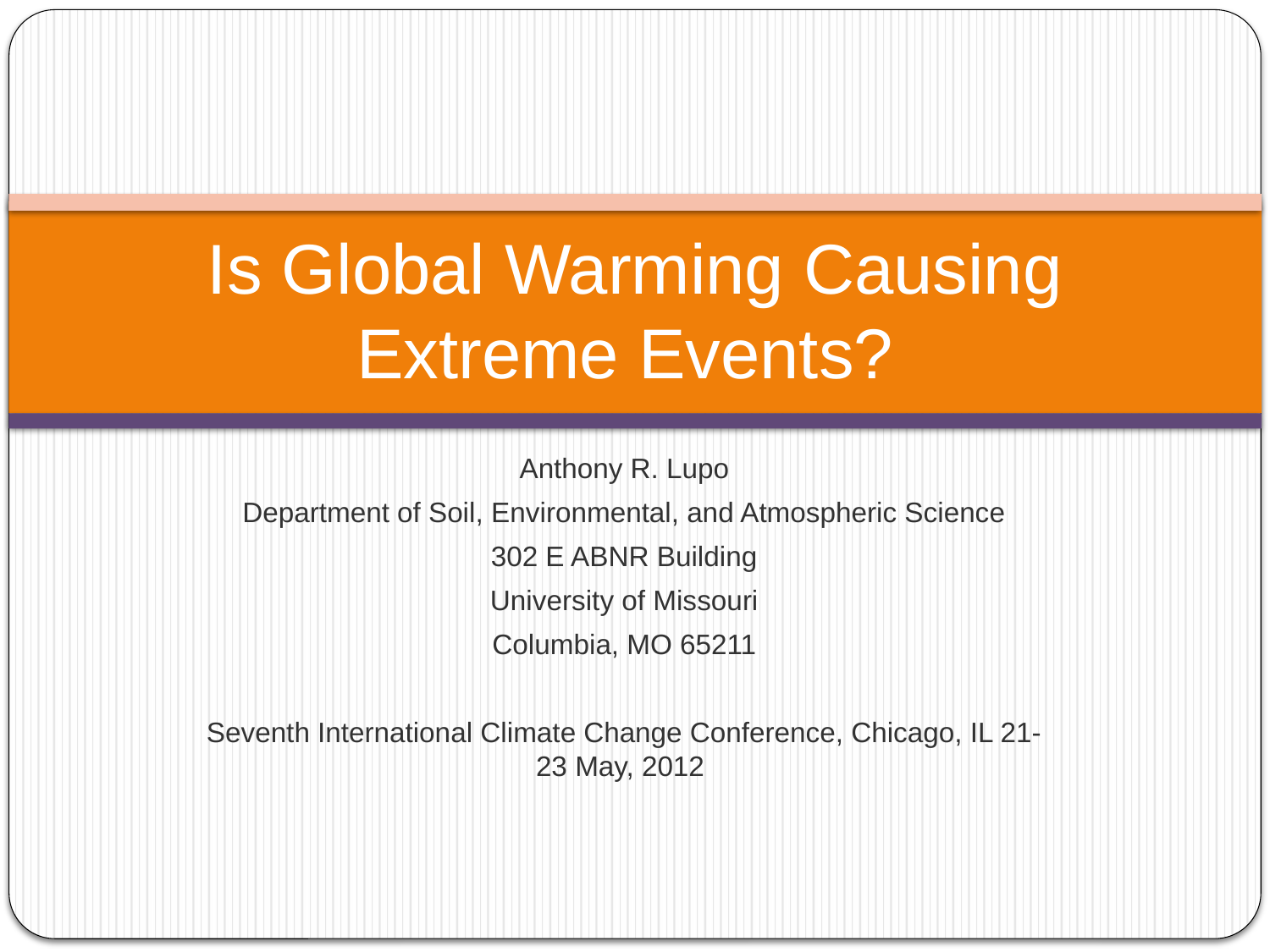

# Is Global Warming Causing Extreme Events?
Anthony R. Lupo
Department of Soil, Environmental, and Atmospheric Science
302 E ABNR Building
University of Missouri
Columbia, MO 65211

Seventh International Climate Change Conference, Chicago, IL 21- 23 May, 2012